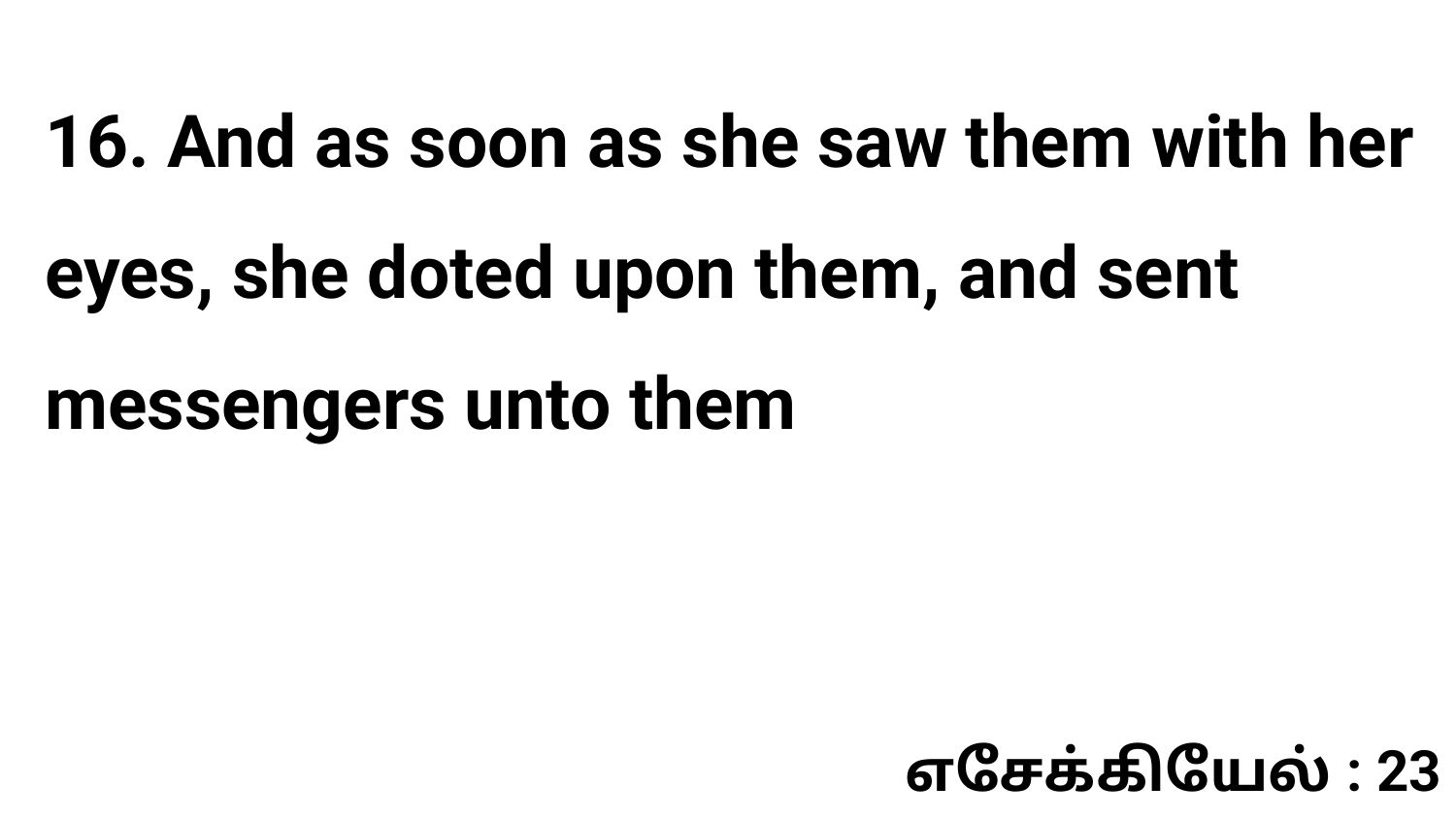

16. And as soon as she saw them with her eyes, she doted upon them, and sent messengers unto them
எசேக்கியேல் : 23